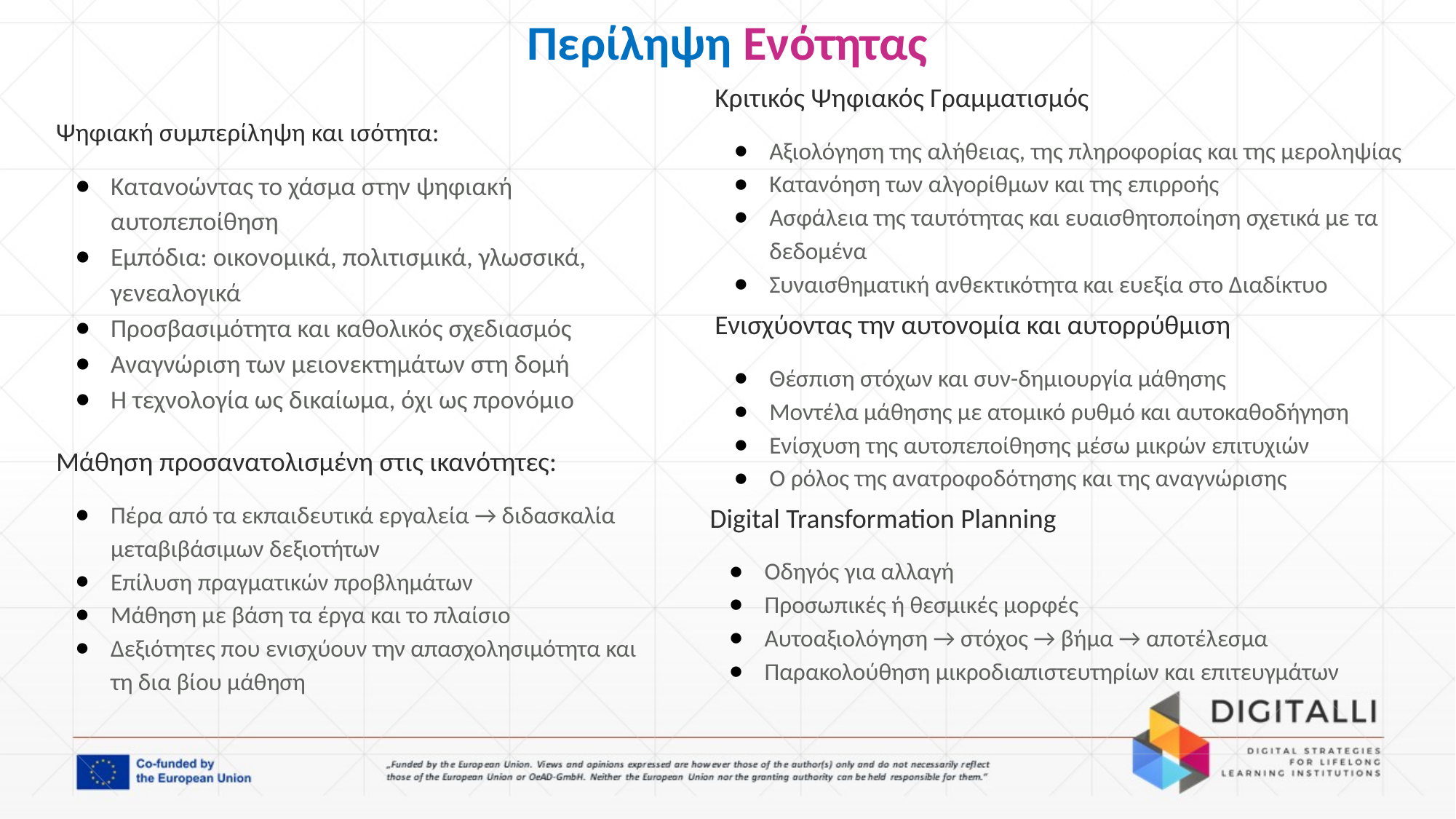

# Περίληψη Ενότητας
Κριτικός Ψηφιακός Γραμματισμός
Αξιολόγηση της αλήθειας, της πληροφορίας και της μεροληψίας
Κατανόηση των αλγορίθμων και της επιρροής
Ασφάλεια της ταυτότητας και ευαισθητοποίηση σχετικά με τα δεδομένα
Συναισθηματική ανθεκτικότητα και ευεξία στο Διαδίκτυο
Ψηφιακή συμπερίληψη και ισότητα:
Κατανοώντας το χάσμα στην ψηφιακή αυτοπεποίθηση
Εμπόδια: οικονομικά, πολιτισμικά, γλωσσικά, γενεαλογικά
Προσβασιμότητα και καθολικός σχεδιασμός
Αναγνώριση των μειονεκτημάτων στη δομή
Η τεχνολογία ως δικαίωμα, όχι ως προνόμιο

Ενισχύοντας την αυτονομία και αυτορρύθμιση
Θέσπιση στόχων και συν-δημιουργία μάθησης
Μοντέλα μάθησης με ατομικό ρυθμό και αυτοκαθοδήγηση
Ενίσχυση της αυτοπεποίθησης μέσω μικρών επιτυχιών
Ο ρόλος της ανατροφοδότησης και της αναγνώρισης
Μάθηση προσανατολισμένη στις ικανότητες:
Πέρα από τα εκπαιδευτικά εργαλεία → διδασκαλία μεταβιβάσιμων δεξιοτήτων
Επίλυση πραγματικών προβλημάτων
Μάθηση με βάση τα έργα και το πλαίσιο
Δεξιότητες που ενισχύουν την απασχολησιμότητα και τη δια βίου μάθηση
Digital Transformation Planning
Οδηγός για αλλαγή
Προσωπικές ή θεσμικές μορφές
Αυτοαξιολόγηση → στόχος → βήμα → αποτέλεσμα
Παρακολούθηση μικροδιαπιστευτηρίων και επιτευγμάτων